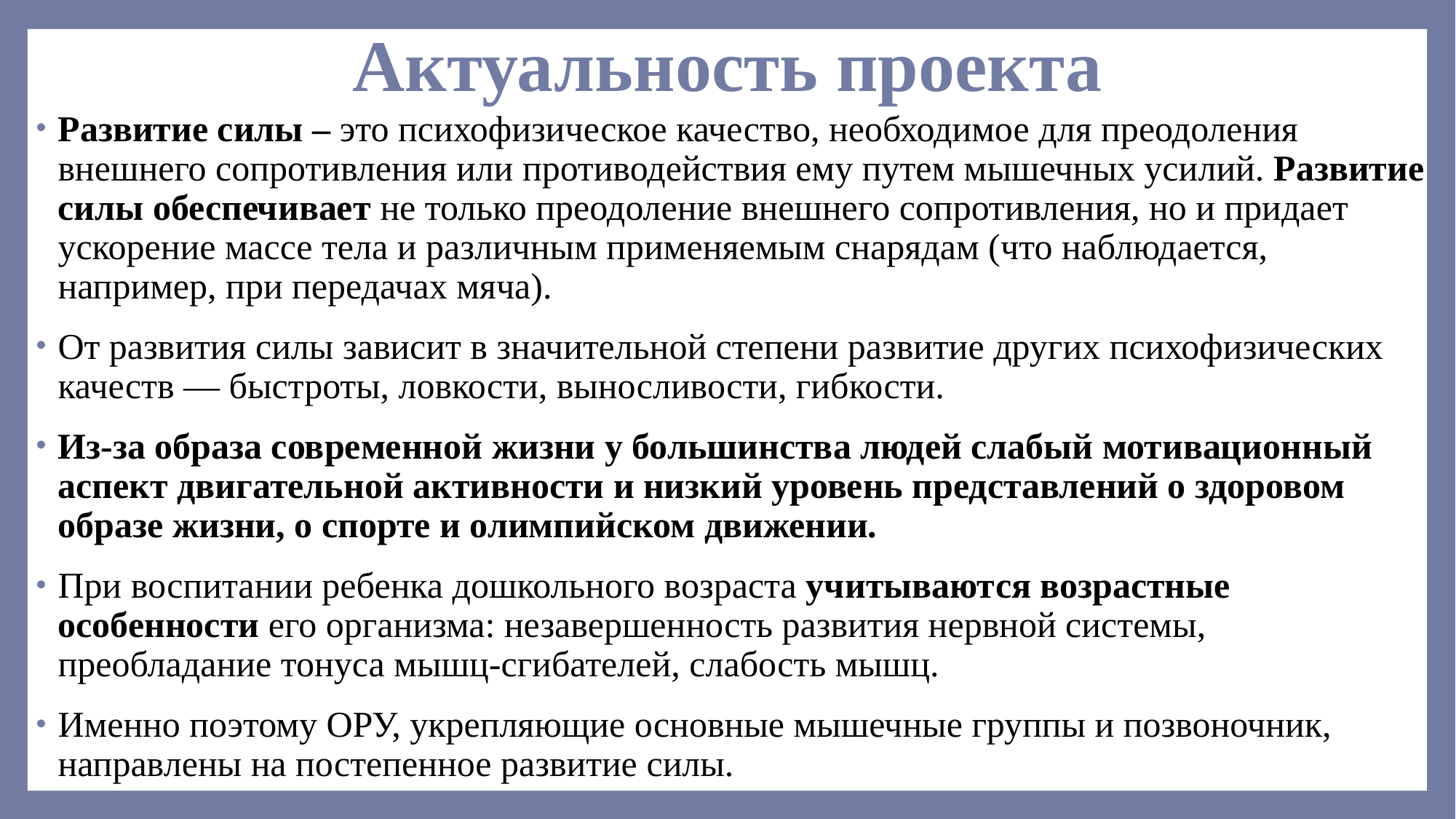

# Актуальность проекта
Развитие силы – это психофизическое качество, необходимое для преодоления внешнего сопротивления или противодействия ему путем мышечных усилий. Развитие силы обеспечивает не только преодоление внешнего сопротивления, но и придает ускорение массе тела и различным применяемым снарядам (что наблюдается, например, при передачах мяча).
От развития силы зависит в значительной степени развитие других психофизических качеств — быстроты, ловкости, выносливости, гибкости.
Из-за образа современной жизни у большинства людей слабый мотивационный аспект двигательной активности и низкий уровень представлений о здоровом образе жизни, о спорте и олимпийском движении.
При воспитании ребенка дошкольного возраста учитываются возрастные особенности его организма: незавершенность развития нервной системы, преобладание тонуса мышц-сгибателей, слабость мышц.
Именно поэтому ОРУ, укрепляющие основные мышечные группы и позвоночник, направлены на постепенное развитие силы.